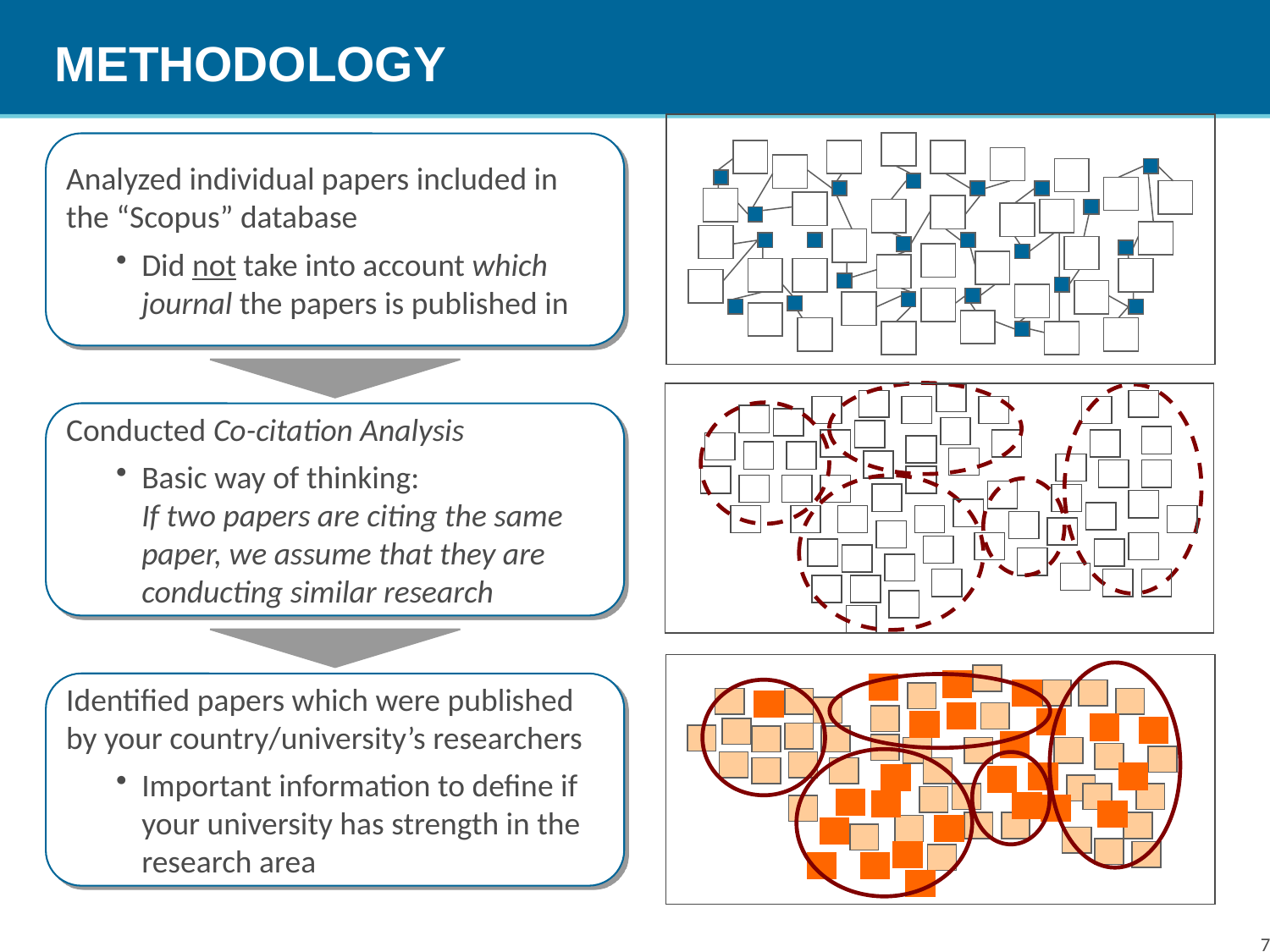

# METHODOLOGY

Analyzed individual papers included in the “Scopus” database
Did not take into account which journal the papers is published in

Conducted Co-citation Analysis
Basic way of thinking:
If two papers are citing the same paper, we assume that they are conducting similar research

Identified papers which were published by your country/university’s researchers
Important information to define if your university has strength in the research area
7